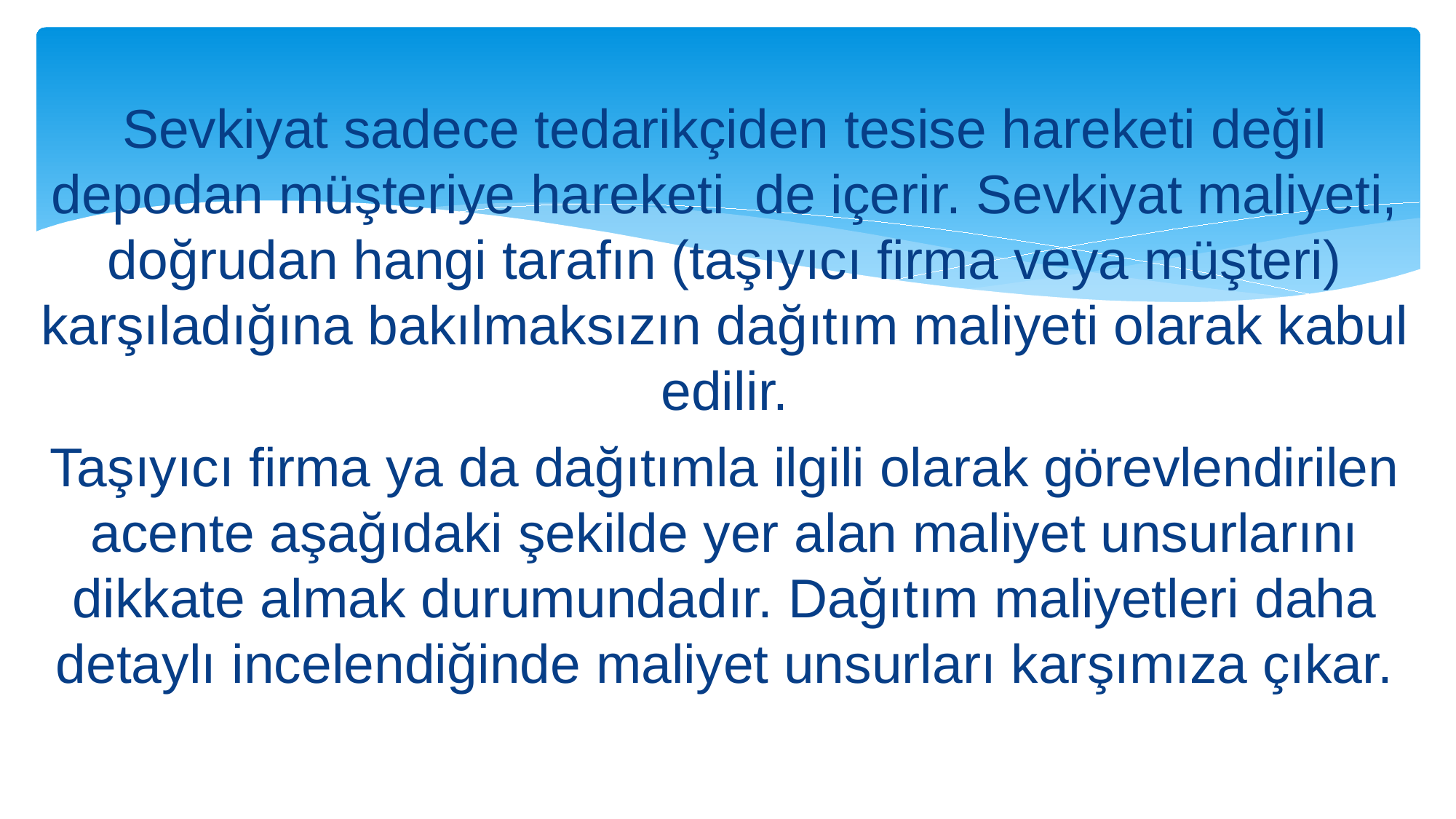

Sevkiyat sadece tedarikçiden tesise hareketi değil depodan müşteriye hareketi  de içerir. Sevkiyat maliyeti, doğrudan hangi tarafın (taşıyıcı firma veya müşteri) karşıladığına bakılmaksızın dağıtım maliyeti olarak kabul edilir.
Taşıyıcı firma ya da dağıtımla ilgili olarak görevlendirilen acente aşağıdaki şekilde yer alan maliyet unsurlarını dikkate almak durumundadır. Dağıtım maliyetleri daha detaylı incelendiğinde maliyet unsurları karşımıza çıkar.